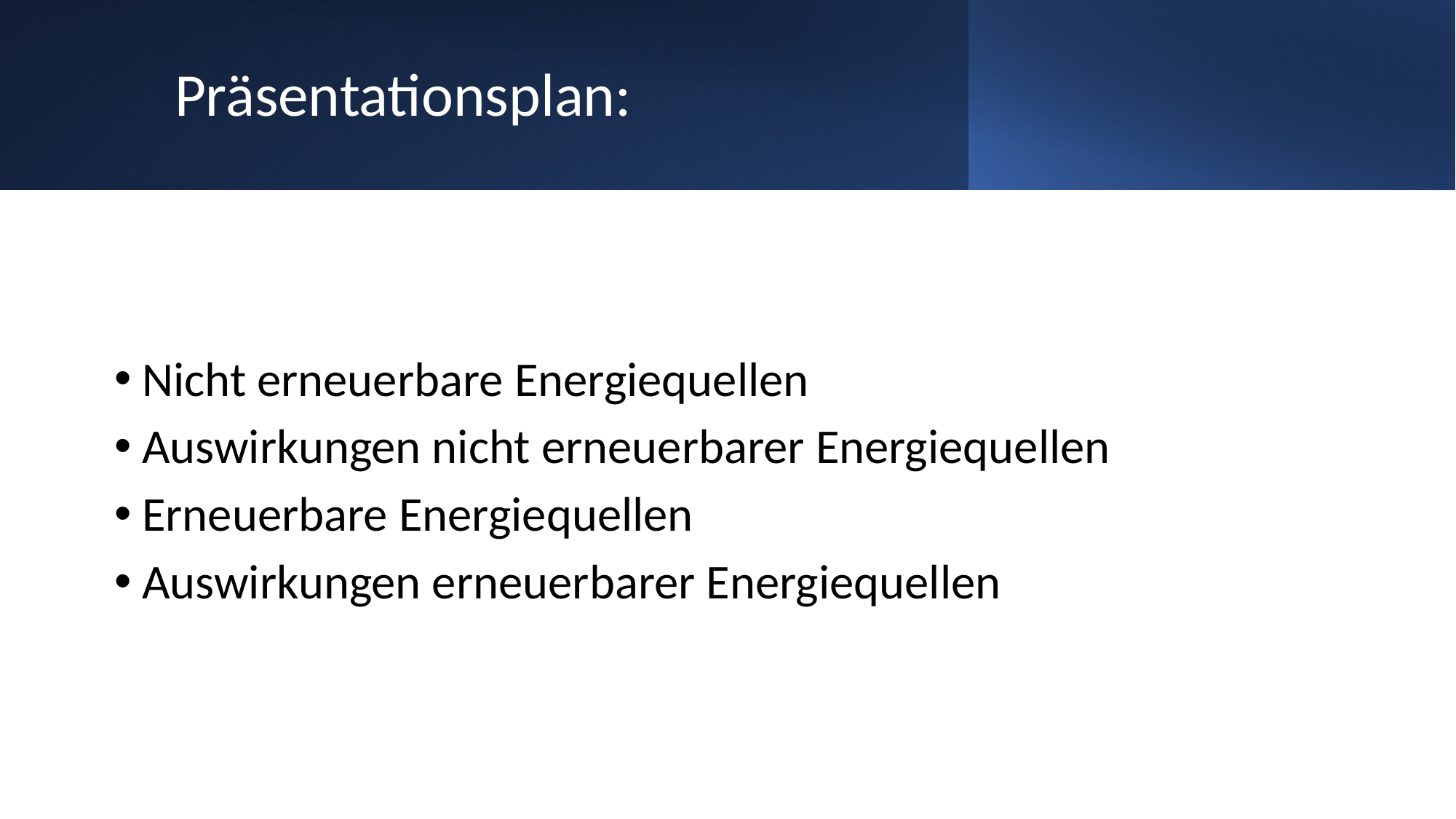

# Präsentationsplan:
Nicht erneuerbare Energiequellen
Auswirkungen nicht erneuerbarer Energiequellen
Erneuerbare Energiequellen
Auswirkungen erneuerbarer Energiequellen